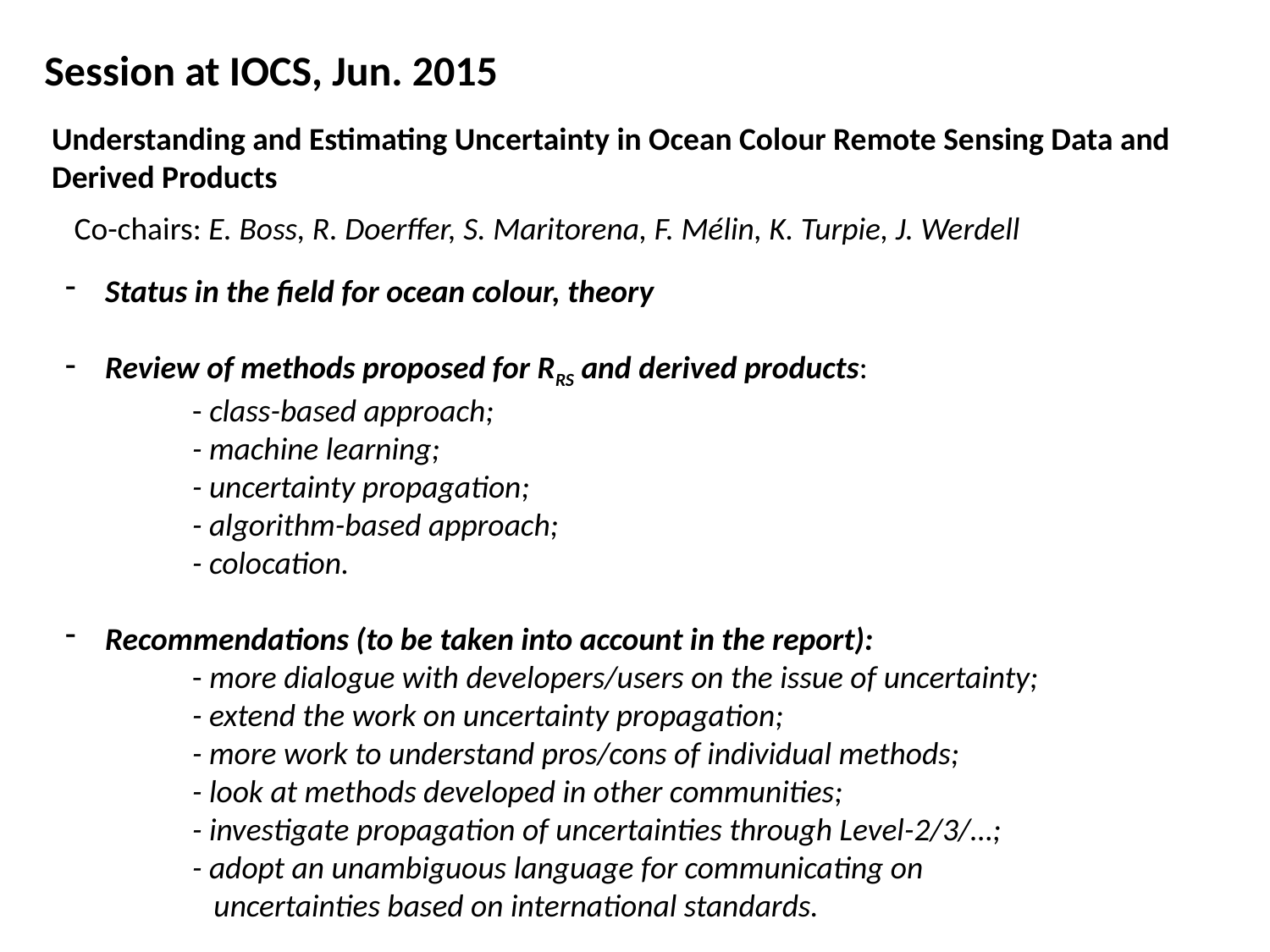

Session at IOCS, Jun. 2015
Understanding and Estimating Uncertainty in Ocean Colour Remote Sensing Data and Derived Products
Co-chairs: E. Boss, R. Doerffer, S. Maritorena, F. Mélin, K. Turpie, J. Werdell
Status in the field for ocean colour, theory

Review of methods proposed for RRS and derived products:
      	- class-based approach;
	- machine learning;
	- uncertainty propagation;
        	- algorithm-based approach;
	- colocation.

Recommendations (to be taken into account in the report):
	- more dialogue with developers/users on the issue of uncertainty;
	- extend the work on uncertainty propagation;
	- more work to understand pros/cons of individual methods;
	- look at methods developed in other communities;
	- investigate propagation of uncertainties through Level-2/3/…;
	- adopt an unambiguous language for communicating on 	   	   uncertainties based on international standards.